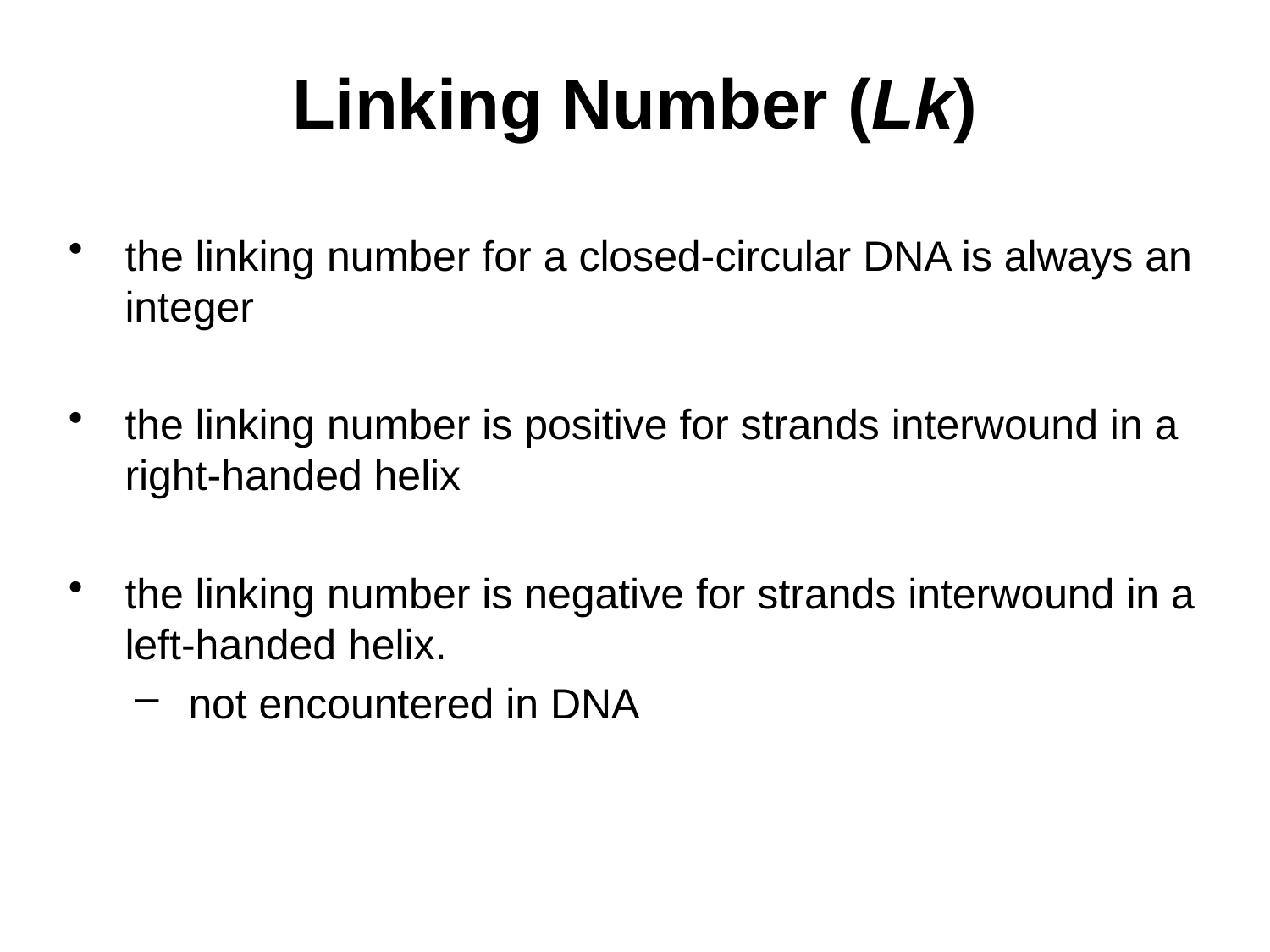

# Linking Number (Lk)
the linking number for a closed-circular DNA is always an integer

the linking number is positive for strands interwound in a right-handed helix

the linking number is negative for strands interwound in a left-handed helix.
not encountered in DNA